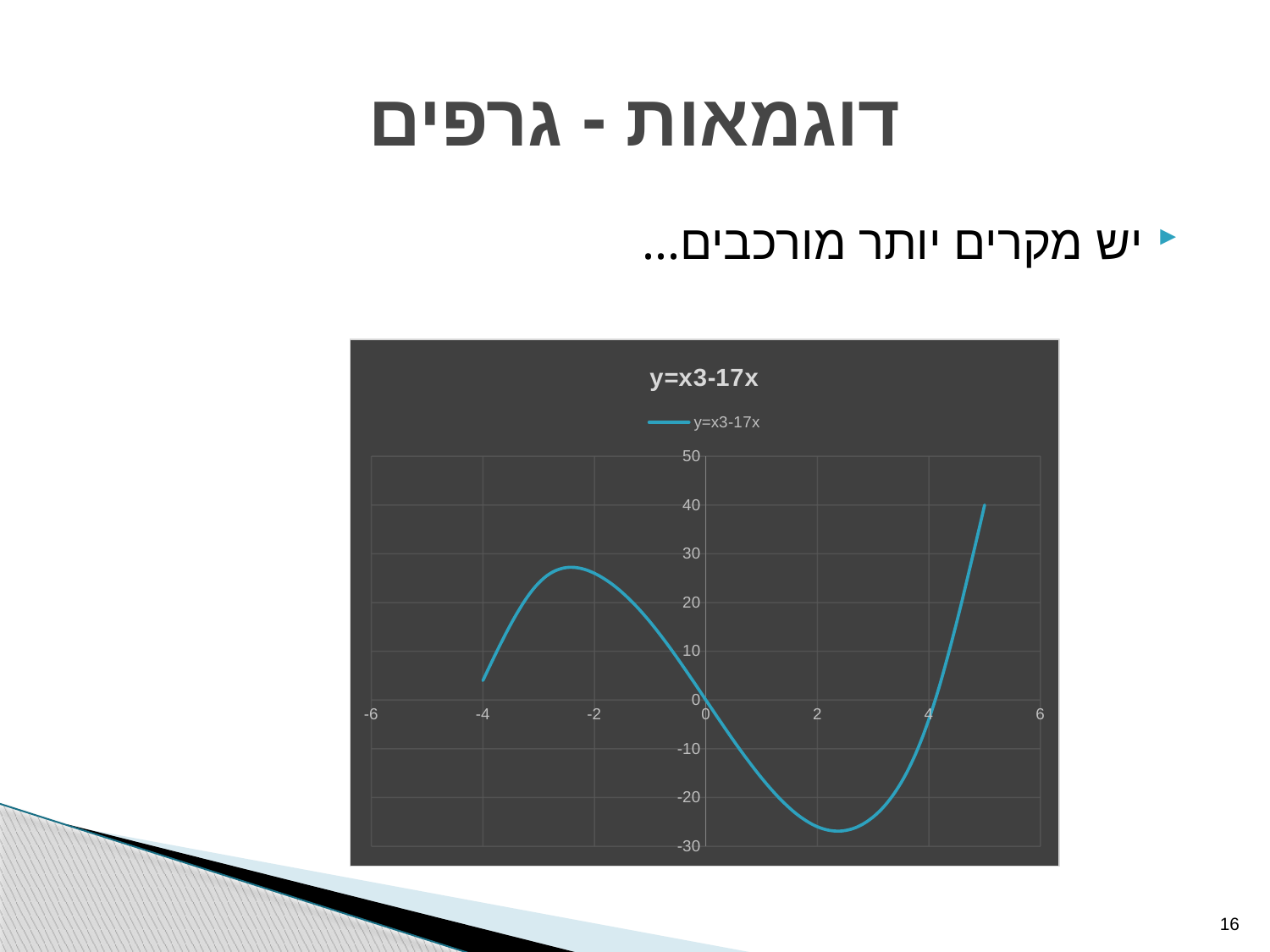

# דוגמאות - גרפים
יש מקרים יותר מורכבים...

### Chart: y=x3-17x

| Category | y=x3-17x |
|---|---|
16